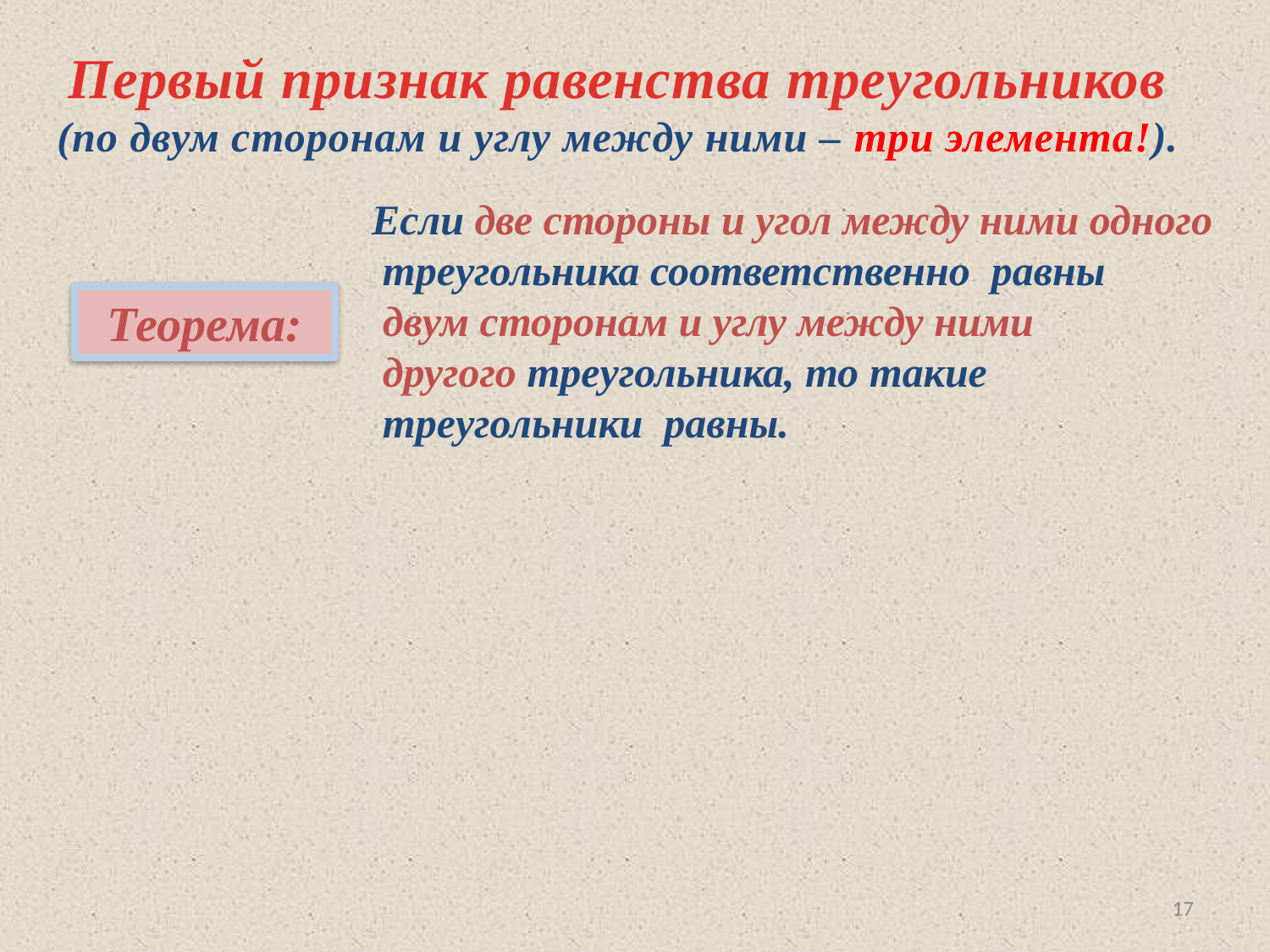

Первый признак равенства треугольников
(по двум сторонам и углу между ними – три элемента!).
Если две стороны и угол между ними одного
 треугольника соответственно  равны
 двум сторонам и углу между ними
 другого треугольника, то такие
 треугольники  равны.

Теорема:
17